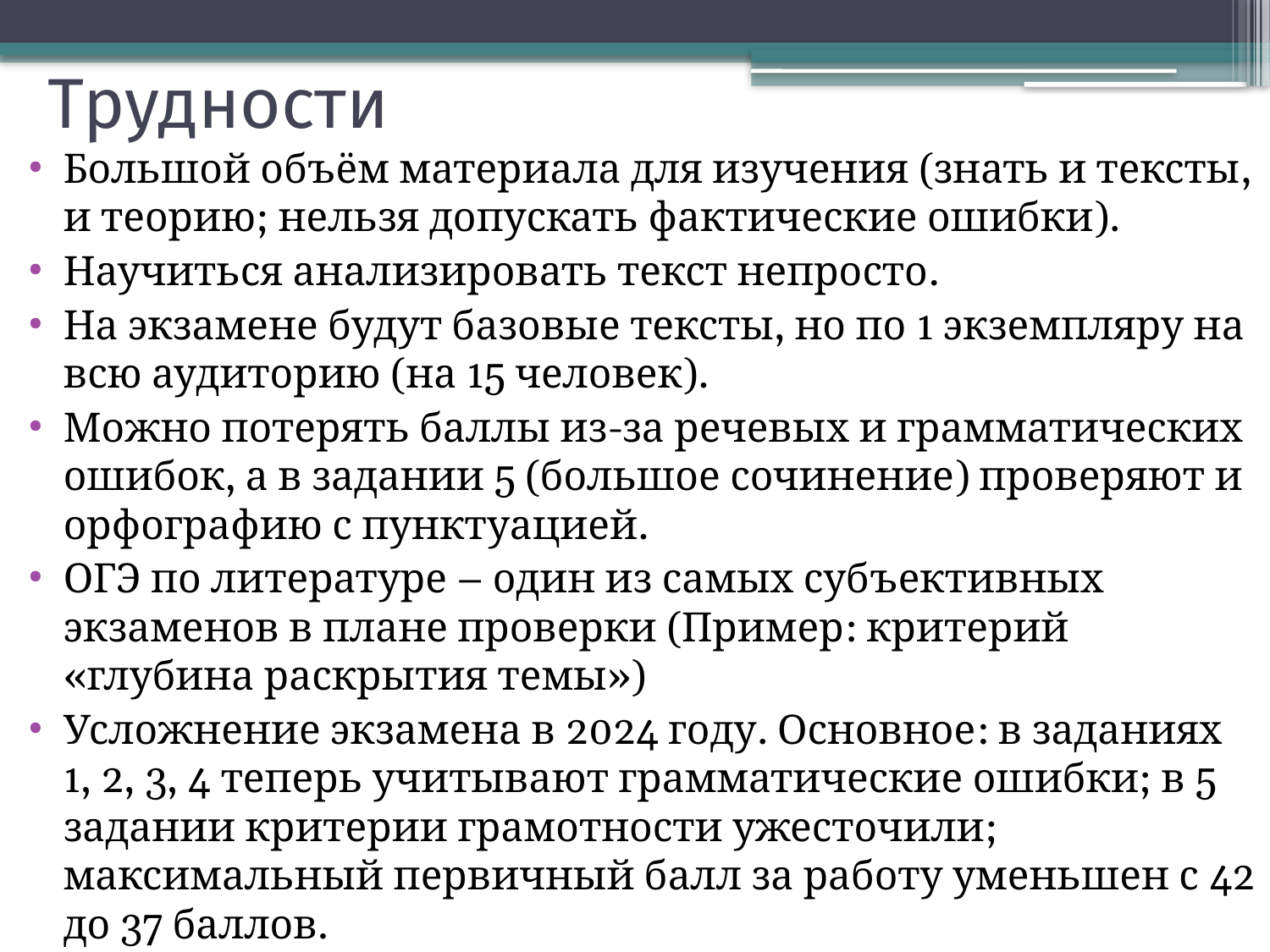

# Трудности
Большой объём материала для изучения (знать и тексты, и теорию; нельзя допускать фактические ошибки).
Научиться анализировать текст непросто.
На экзамене будут базовые тексты, но по 1 экземпляру на всю аудиторию (на 15 человек).
Можно потерять баллы из-за речевых и грамматических ошибок, а в задании 5 (большое сочинение) проверяют и орфографию с пунктуацией.
ОГЭ по литературе – один из самых субъективных экзаменов в плане проверки (Пример: критерий «глубина раскрытия темы»)
Усложнение экзамена в 2024 году. Основное: в заданиях 1, 2, 3, 4 теперь учитывают грамматические ошибки; в 5 задании критерии грамотности ужесточили; максимальный первичный балл за работу уменьшен с 42 до 37 баллов.